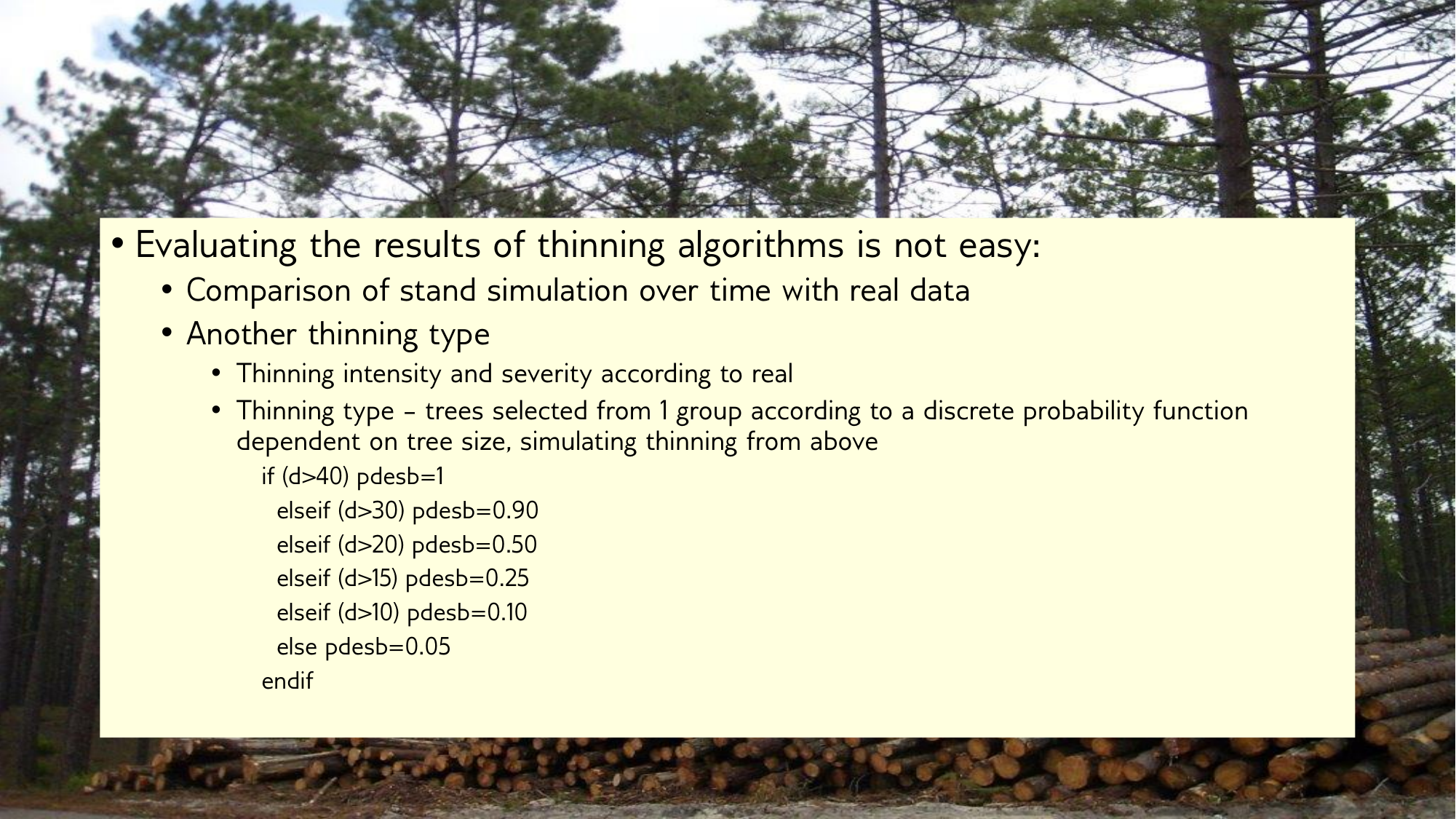

Evaluating the results of thinning algorithms is not easy:
Comparison of stand simulation over time with real data
Another thinning type
Thinning intensity and severity according to real
Thinning type – trees selected from 1 group according to a discrete probability function dependent on tree size, simulating thinning from above
if (d>40) pdesb=1
  elseif (d>30) pdesb=0.90
  elseif (d>20) pdesb=0.50
  elseif (d>15) pdesb=0.25
  elseif (d>10) pdesb=0.10
  else pdesb=0.05
endif